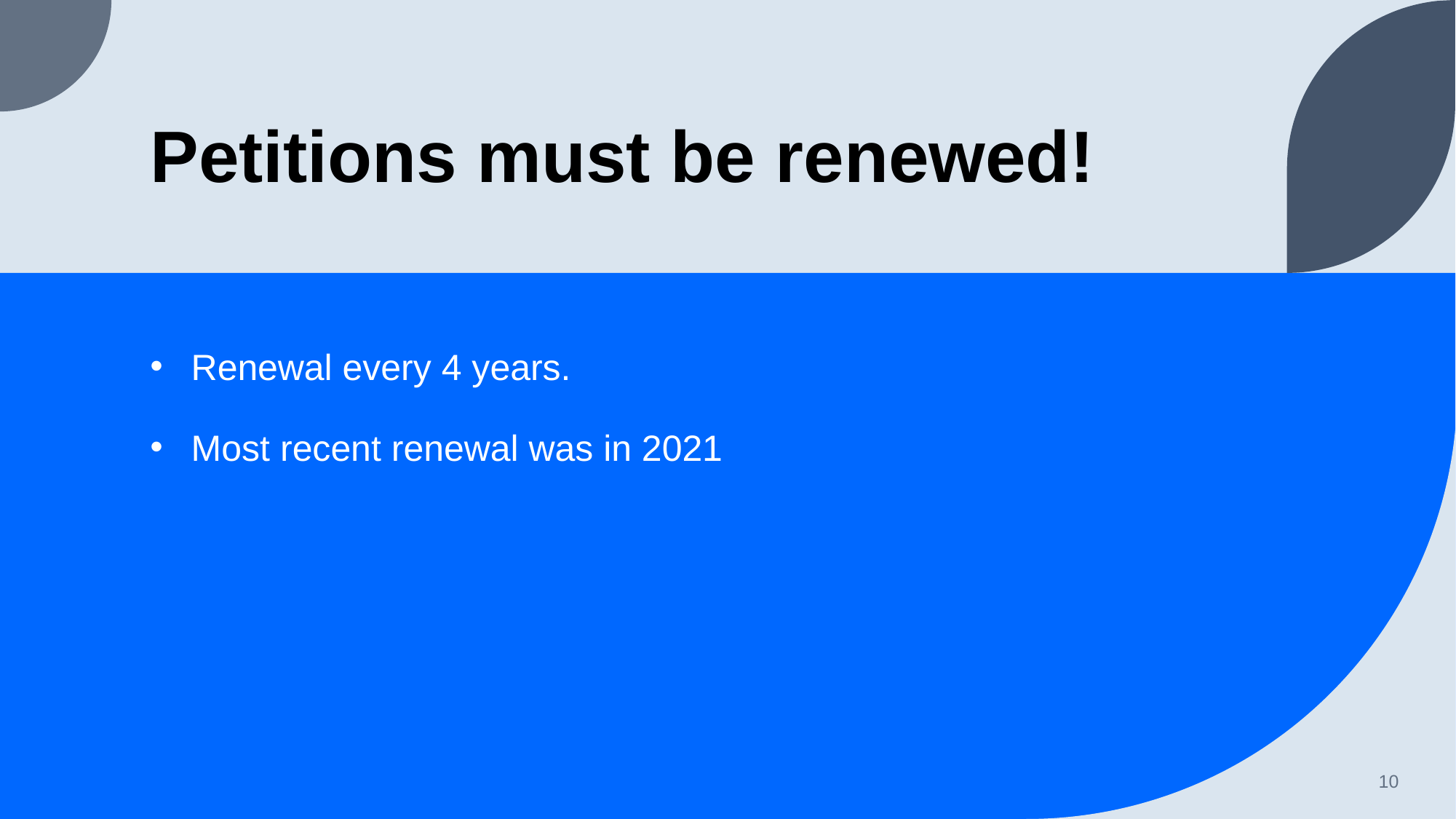

# Petitions must be renewed!
Renewal every 4 years.
Most recent renewal was in 2021
10